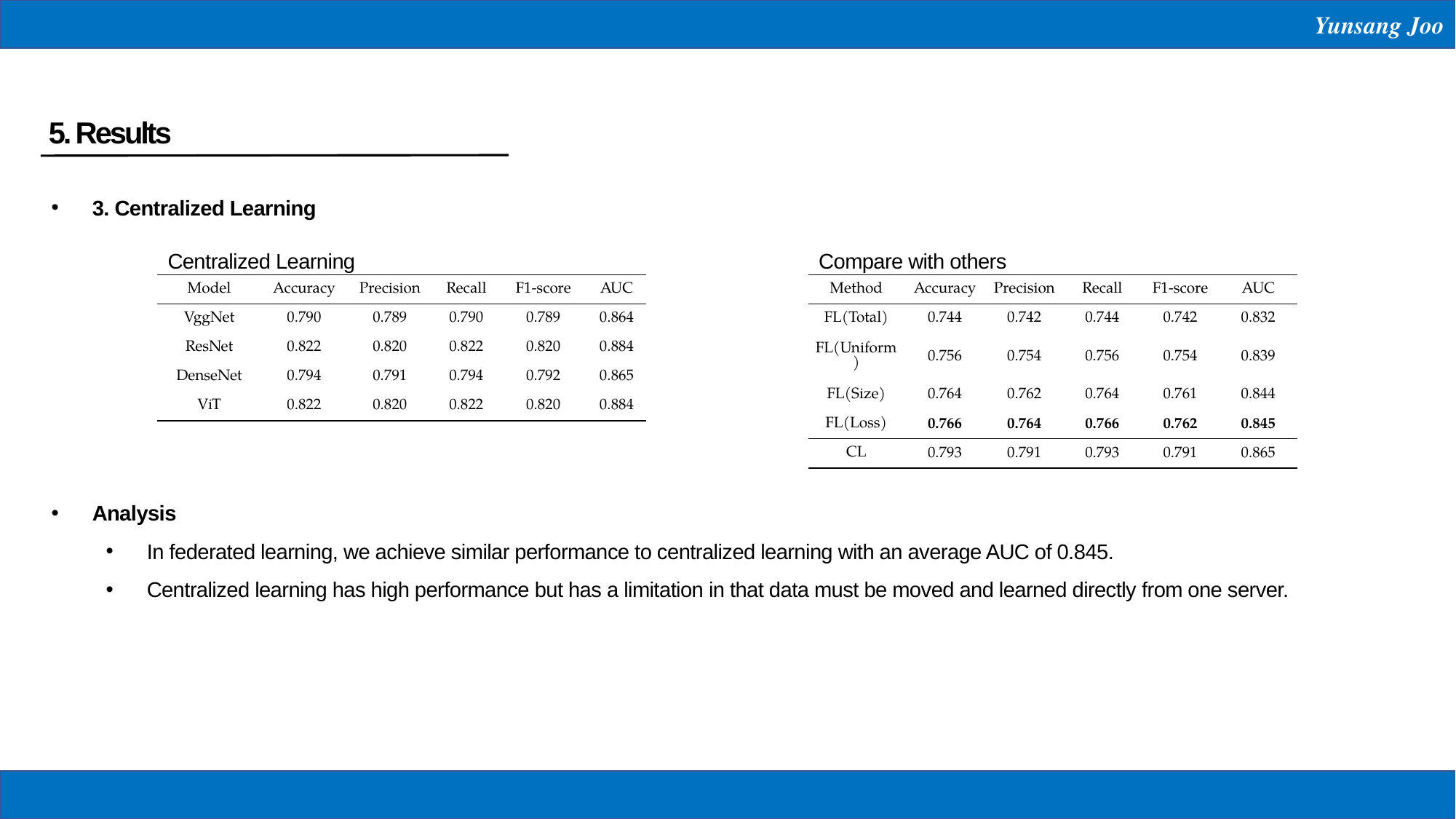

Yunsang Joo
5. Results
3. Centralized Learning

Analysis
In federated learning, we achieve similar performance to centralized learning with an average AUC of 0.845.
Centralized learning has high performance but has a limitation in that data must be moved and learned directly from one server.
Centralized Learning
Compare with others
| Model | Accuracy | Precision | Recall | F1-score | AUC |
| --- | --- | --- | --- | --- | --- |
| VggNet | 0.790 | 0.789 | 0.790 | 0.789 | 0.864 |
| ResNet | 0.822 | 0.820 | 0.822 | 0.820 | 0.884 |
| DenseNet | 0.794 | 0.791 | 0.794 | 0.792 | 0.865 |
| ViT | 0.822 | 0.820 | 0.822 | 0.820 | 0.884 |
| Method | Accuracy | Precision | Recall | F1-score | AUC |
| --- | --- | --- | --- | --- | --- |
| FL(Total) | 0.744 | 0.742 | 0.744 | 0.742 | 0.832 |
| FL(Uniform) | 0.756 | 0.754 | 0.756 | 0.754 | 0.839 |
| FL(Size) | 0.764 | 0.762 | 0.764 | 0.761 | 0.844 |
| FL(Loss) | 0.766 | 0.764 | 0.766 | 0.762 | 0.845 |
| CL | 0.793 | 0.791 | 0.793 | 0.791 | 0.865 |